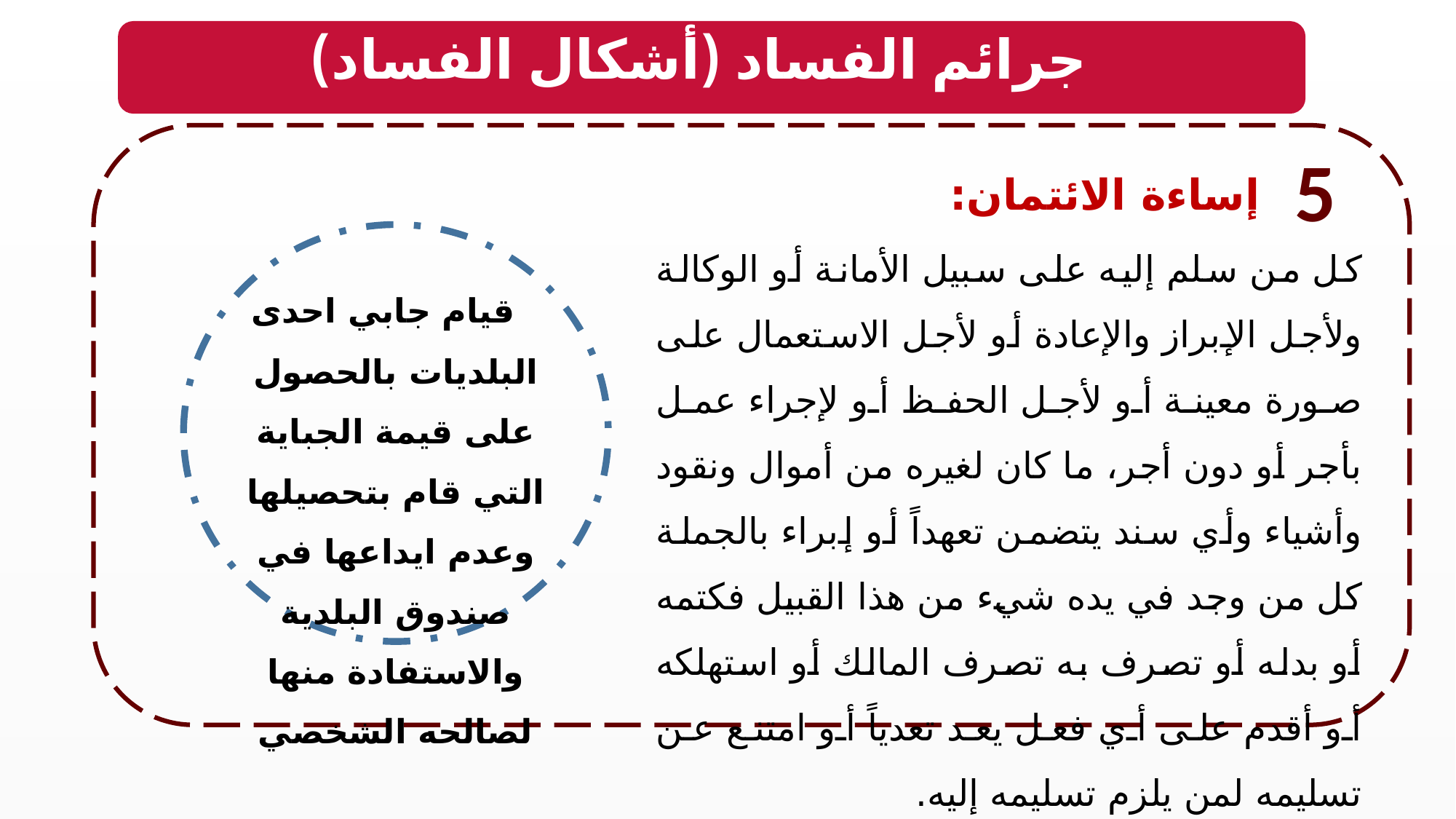

# جرائم الفساد (أشكال الفساد)

5
إساءة الائتمان:

  قيام جابي احدى البلديات بالحصول على قيمة الجباية التي قام بتحصيلها وعدم ايداعها في صندوق البلدية والاستفادة منها لصالحه الشخصي

كل من سلم إليه على سبيل الأمانة أو الوكالة ولأجل الإبراز والإعادة أو لأجل الاستعمال على صورة معينة أو لأجل الحفظ أو لإجراء عمل بأجر أو دون أجر، ما كان لغيره من أموال ونقود وأشياء وأي سند يتضمن تعهداً أو إبراء بالجملة كل من وجد في يده شيء من هذا القبيل فكتمه أو بدله أو تصرف به تصرف المالك أو استهلكه أو أقدم على أي فعل يعد تعدياً أو امتنع عن تسليمه لمن يلزم تسليمه إليه.